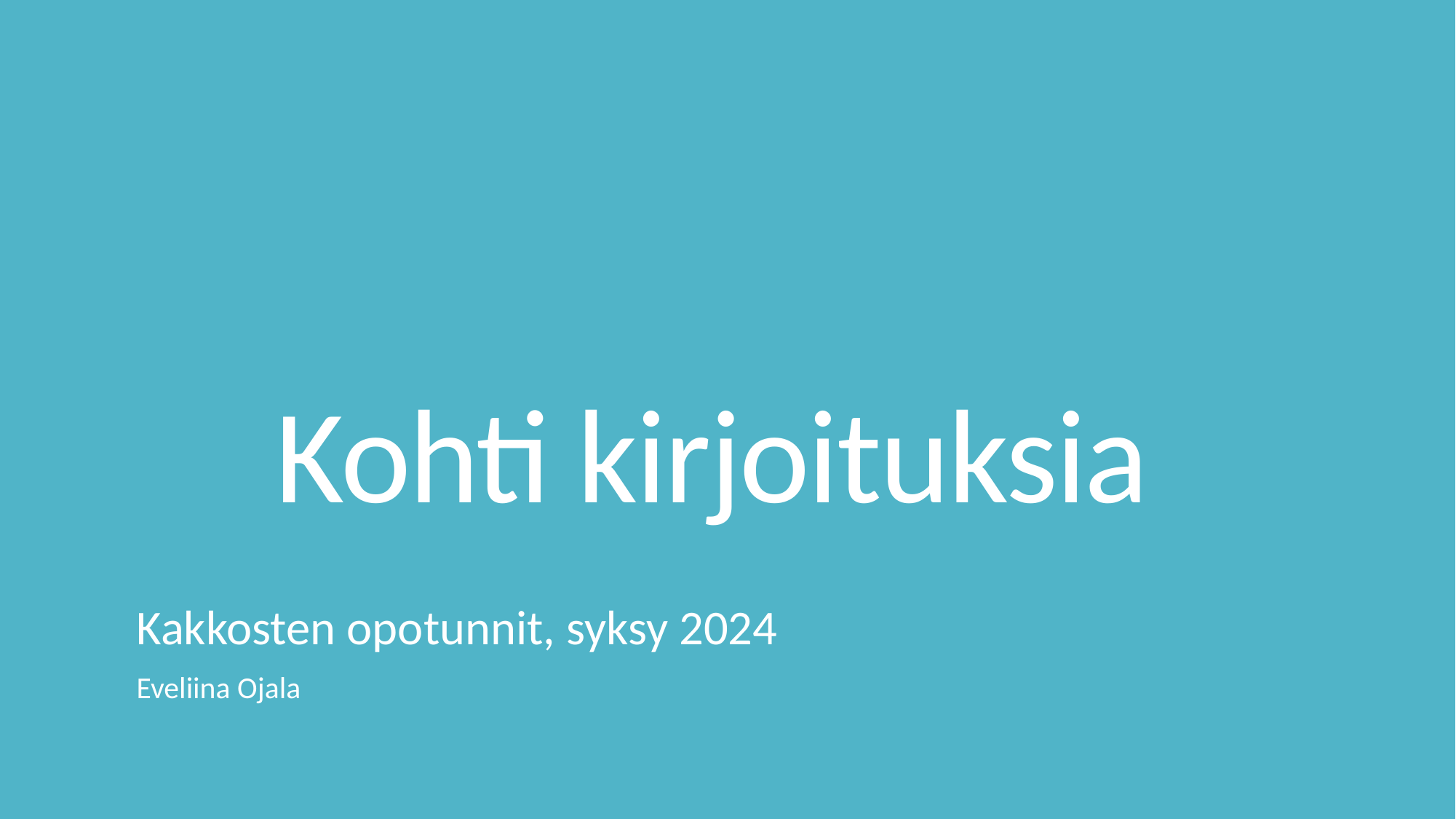

# Kohti kirjoituksia
Kakkosten opotunnit, syksy 2024
Eveliina Ojala